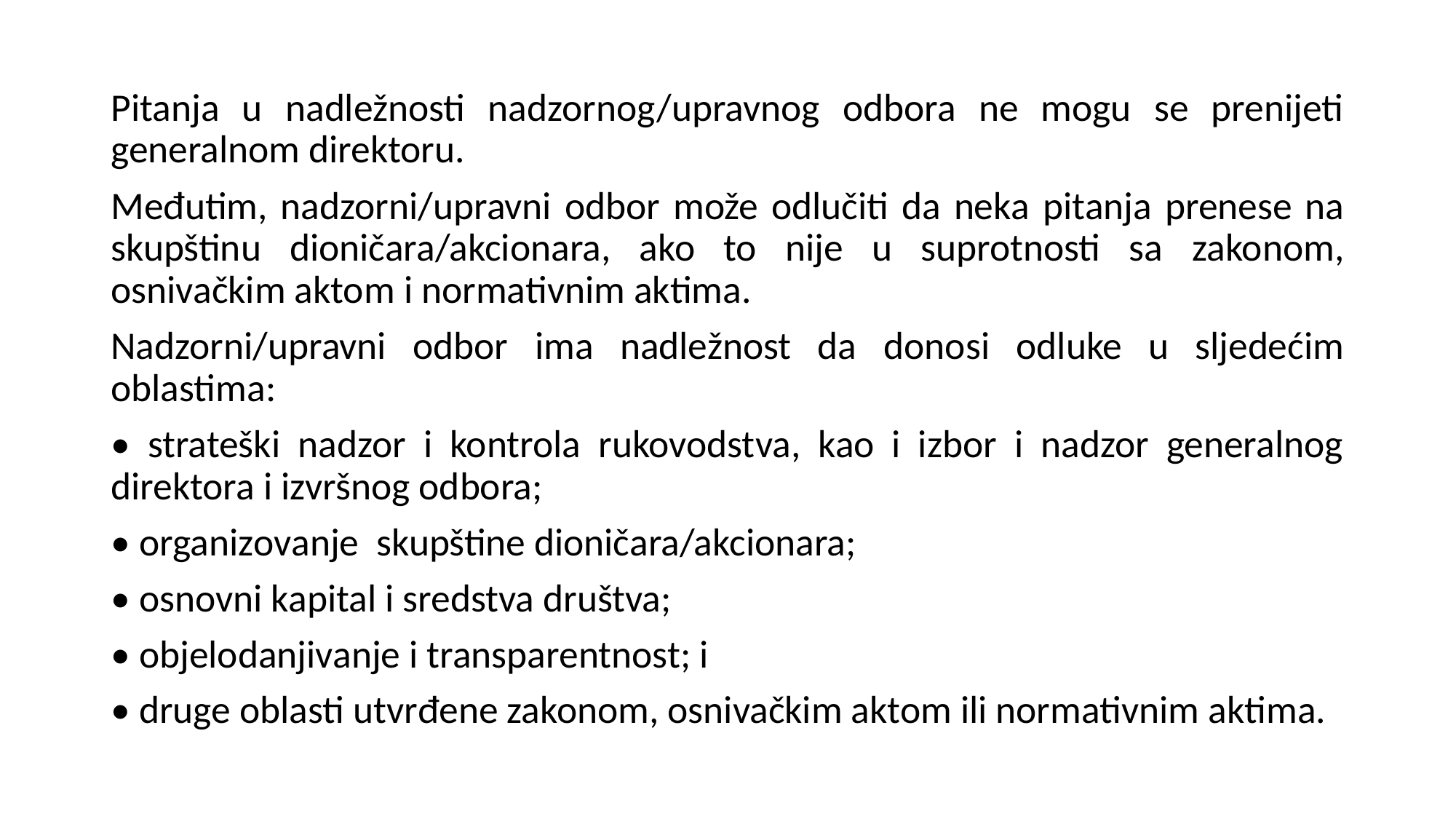

Pitanja u nadležnosti nadzornog/upravnog odbora ne mogu se prenijeti generalnom direktoru.
Međutim, nadzorni/upravni odbor može odlučiti da neka pitanja prenese na skupštinu dioničara/akcionara, ako to nije u suprotnosti sa zakonom, osnivačkim aktom i normativnim aktima.
Nadzorni/upravni odbor ima nadležnost da donosi odluke u sljedećim oblastima:
• strateški nadzor i kontrola rukovodstva, kao i izbor i nadzor generalnog direktora i izvršnog odbora;
• organizovanje  skupštine dioničara/akcionara;
• osnovni kapital i sredstva društva;
• objelodanjivanje i transparentnost; i
• druge oblasti utvrđene zakonom, osnivačkim aktom ili normativnim aktima.